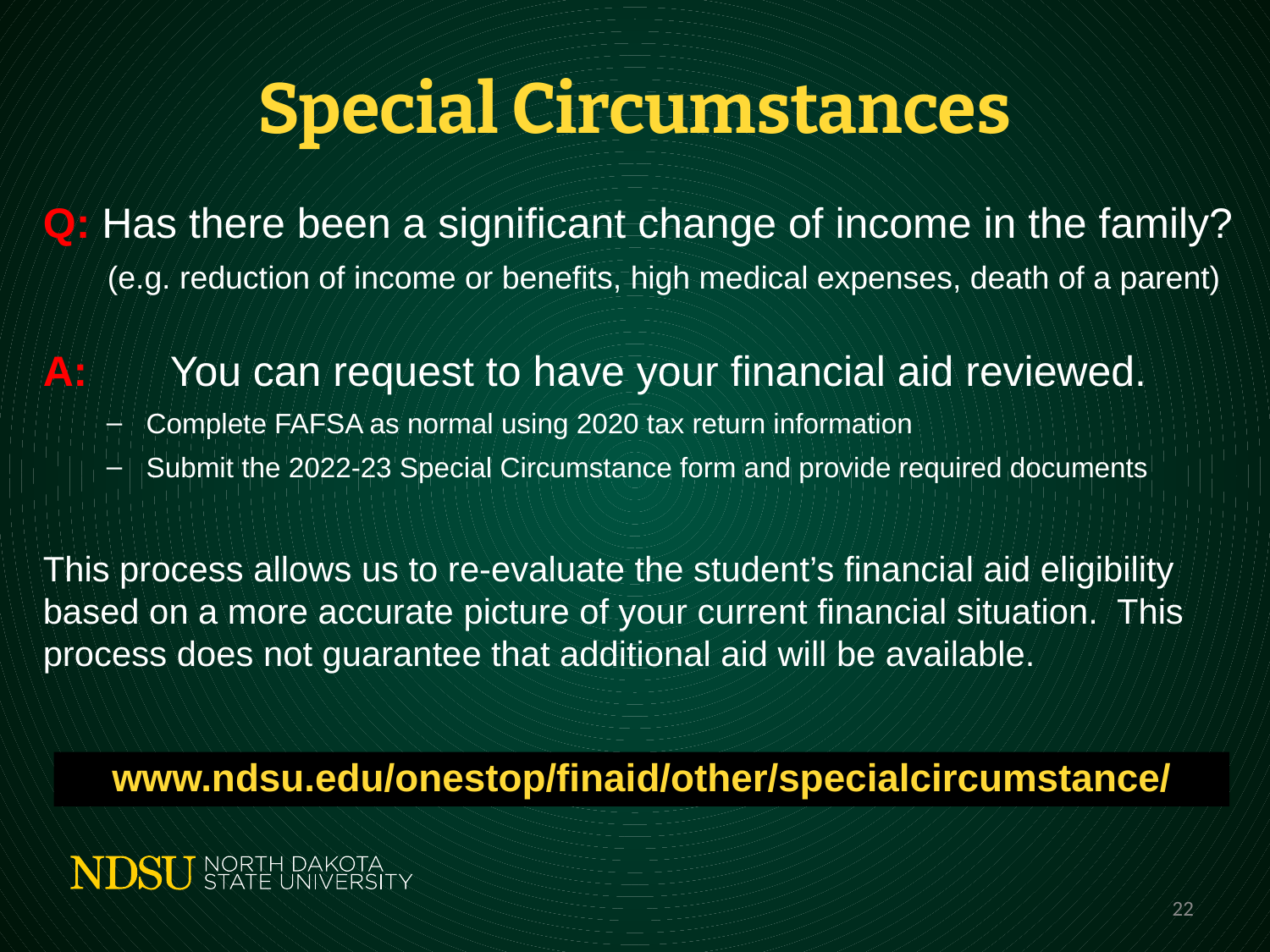

# Special Circumstances
Q: Has there been a significant change of income in the family?
 (e.g. reduction of income or benefits, high medical expenses, death of a parent)
A:	You can request to have your financial aid reviewed.
Complete FAFSA as normal using 2020 tax return information
Submit the 2022-23 Special Circumstance form and provide required documents

This process allows us to re-evaluate the student’s financial aid eligibility based on a more accurate picture of your current financial situation.  This process does not guarantee that additional aid will be available.

www.ndsu.edu/onestop/finaid/other/specialcircumstance/
22